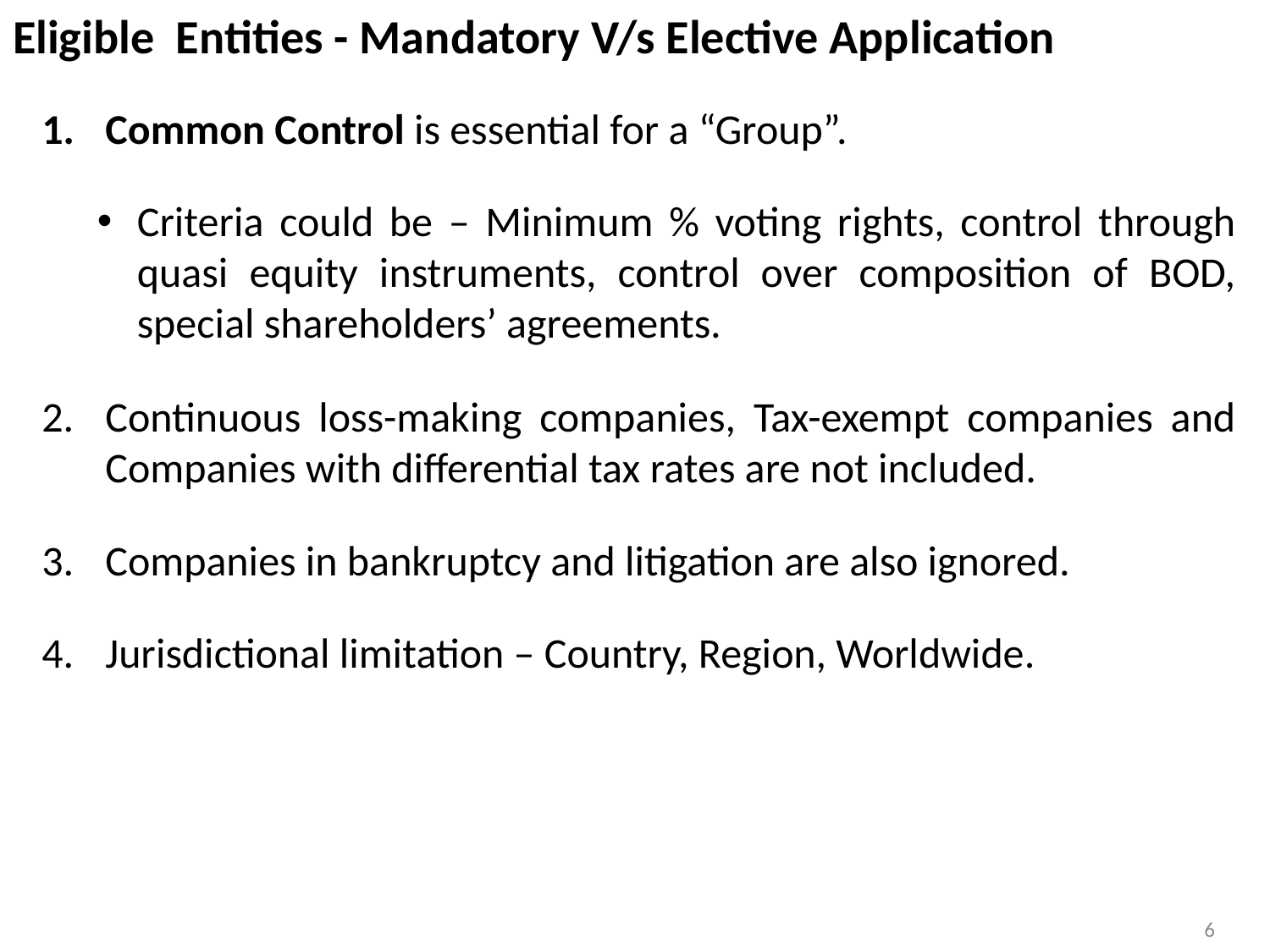

Eligible  Entities - Mandatory V/s Elective Application
Common Control is essential for a “Group”.
Criteria could be – Minimum % voting rights, control through quasi equity instruments, control over composition of BOD, special shareholders’ agreements.
Continuous loss-making companies, Tax-exempt companies and Companies with differential tax rates are not included.
Companies in bankruptcy and litigation are also ignored.
Jurisdictional limitation – Country, Region, Worldwide.